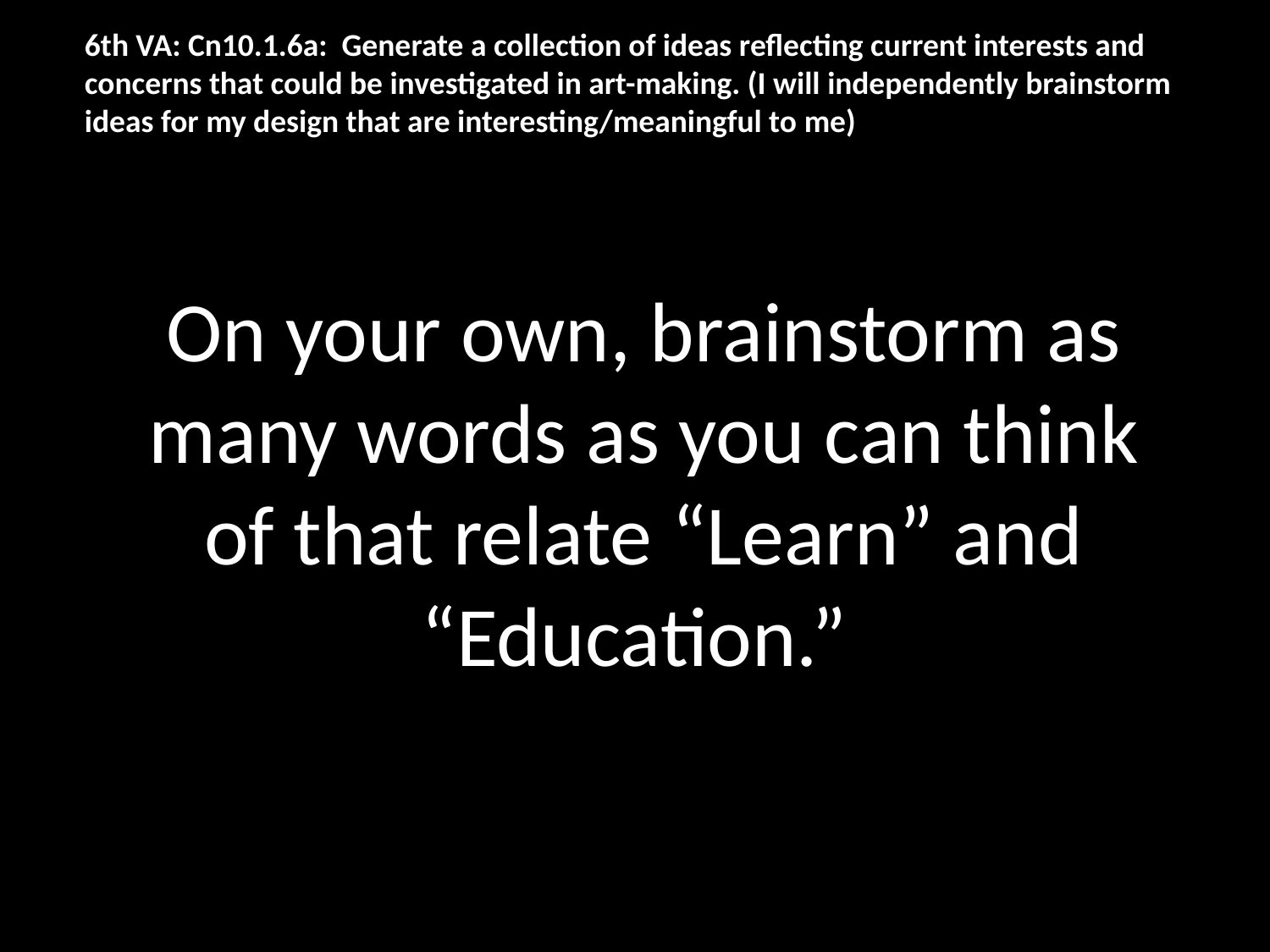

6th VA: Cn10.1.6a:  Generate a collection of ideas reflecting current interests and concerns that could be investigated in art-making. (I will independently brainstorm ideas for my design that are interesting/meaningful to me)

On your own, brainstorm as many words as you can think of that relate “Learn” and “Education.”